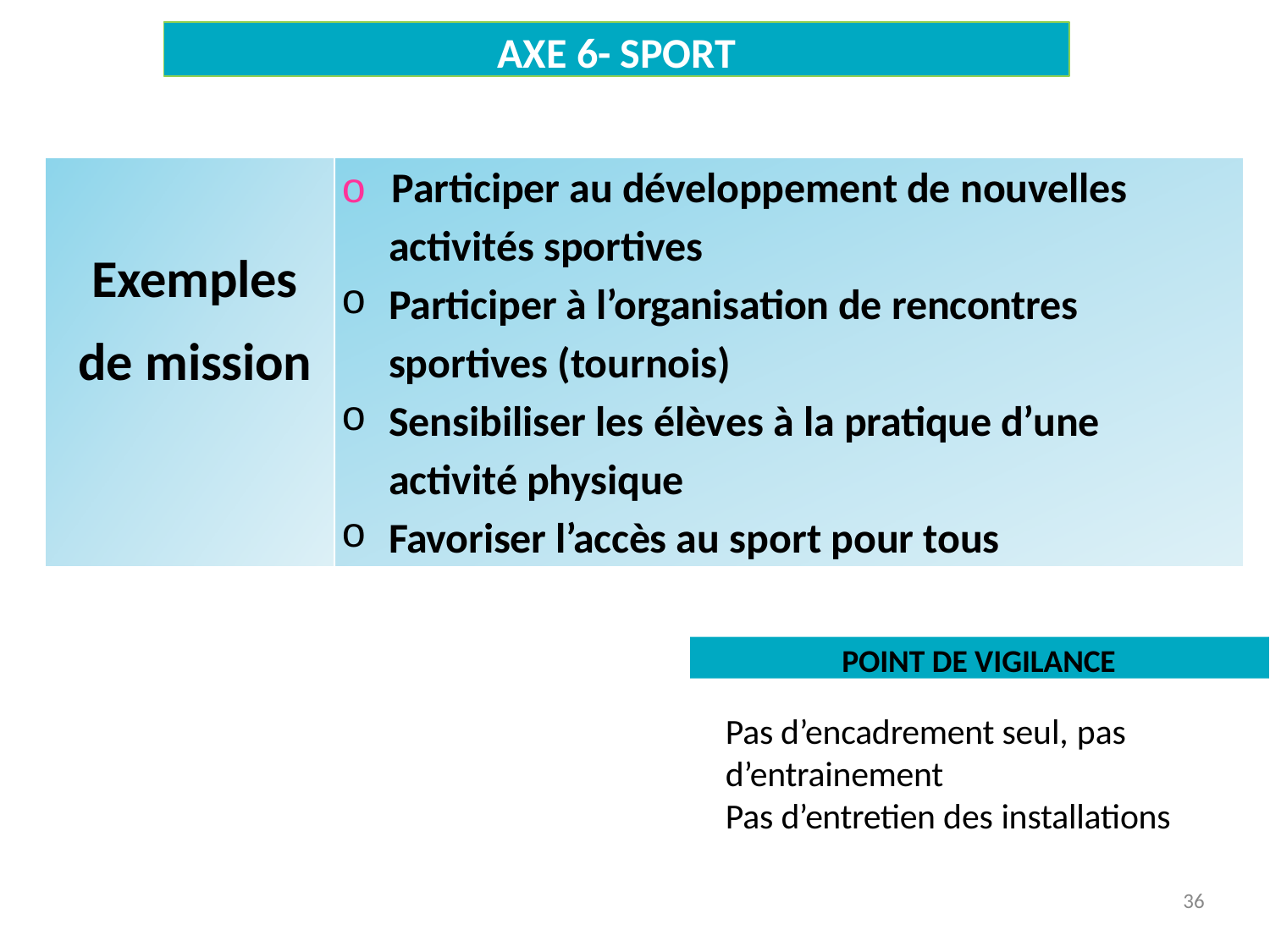

AXE 6- SPORT

o Participer au développement de nouvelles
activités sportives
Participer à l’organisation de rencontres
sportives (tournois)
Sensibiliser les élèves à la pratique d’une
activité physique
Favoriser l’accès au sport pour tous
Exemples  de mission

POINT DE VIGILANCE
Pas d’encadrement seul, pas
d’entrainement
Pas d’entretien des installations
36